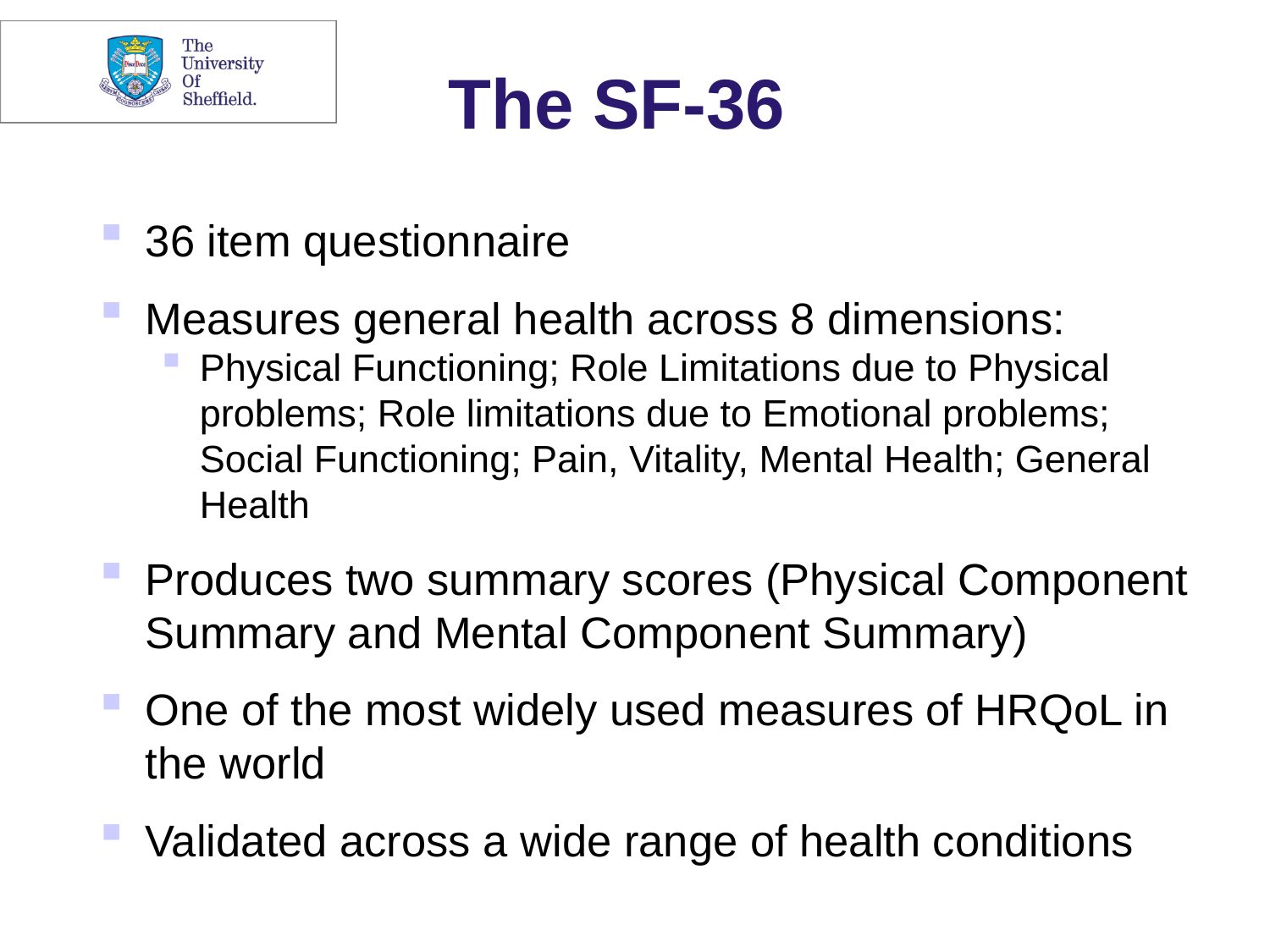

# The SF-36
36 item questionnaire

Measures general health across 8 dimensions:
Physical Functioning; Role Limitations due to Physical problems; Role limitations due to Emotional problems; Social Functioning; Pain, Vitality, Mental Health; General Health

Produces two summary scores (Physical Component Summary and Mental Component Summary)

One of the most widely used measures of HRQoL in the world

Validated across a wide range of health conditions